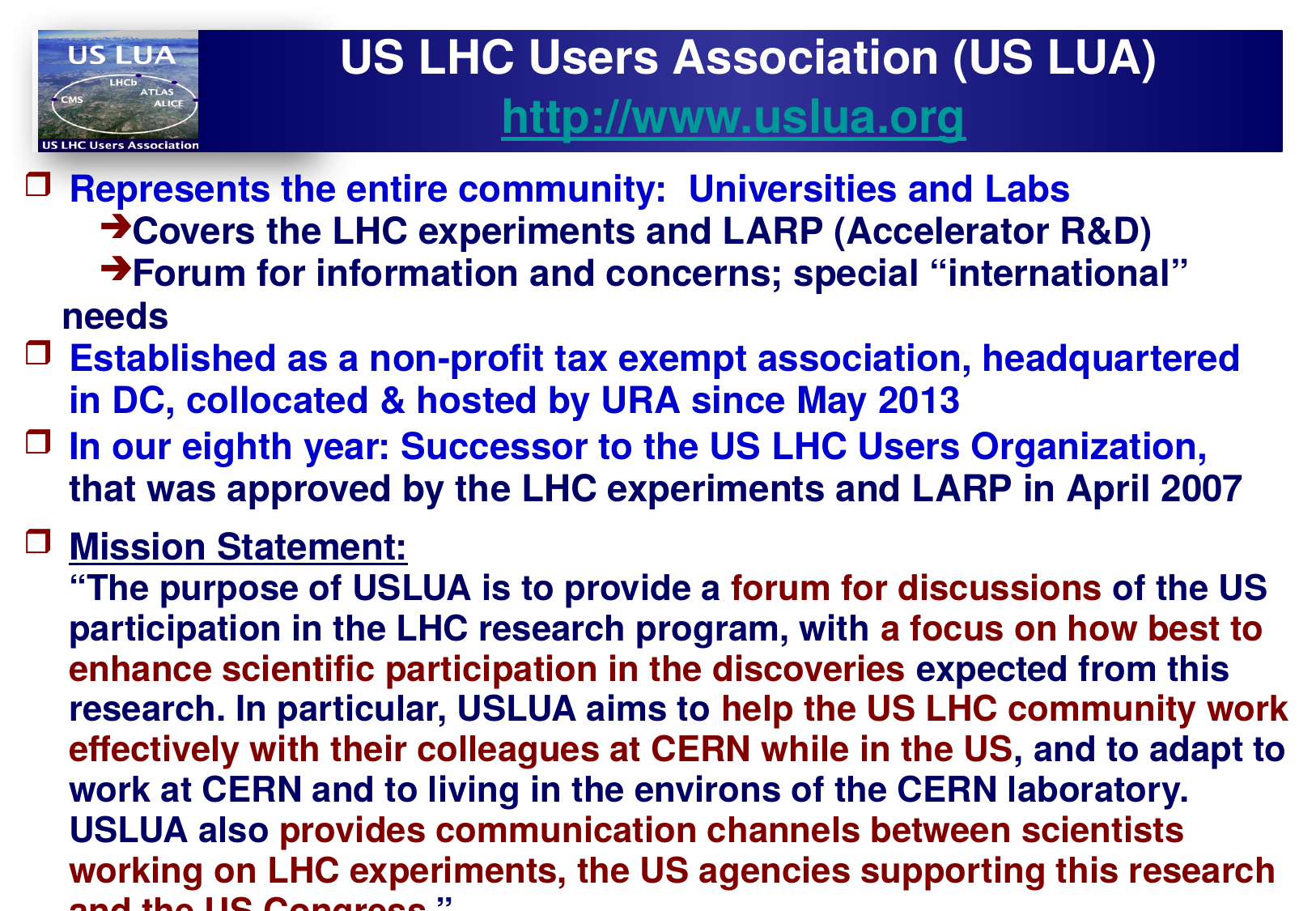

US LHC Users Association (US LUA)
http://www.uslua.org
Represents the entire community:  Universities and Labs
Covers the LHC experiments and LARP (Accelerator R&D)
Forum for information and concerns; special “international” needs
Established as a non-profit tax exempt association, headquartered
in DC, collocated & hosted by URA since May 2013
In our eighth year: Successor to the US LHC Users Organization,
that was approved by the LHC experiments and LARP in April 2007
Mission Statement:
“The purpose of USLUA is to provide a forum for discussions of the US
participation in the LHC research program, with a focus on how best to enhance scientific participation in the discoveries expected from this research. In particular, USLUA aims to help the US LHC community work effectively with their colleagues at CERN while in the US, and to adapt to work at CERN and to living in the environs of the CERN laboratory. USLUA also provides communication channels between scientists working on LHC experiments, the US agencies supporting this research and the US Congress.”